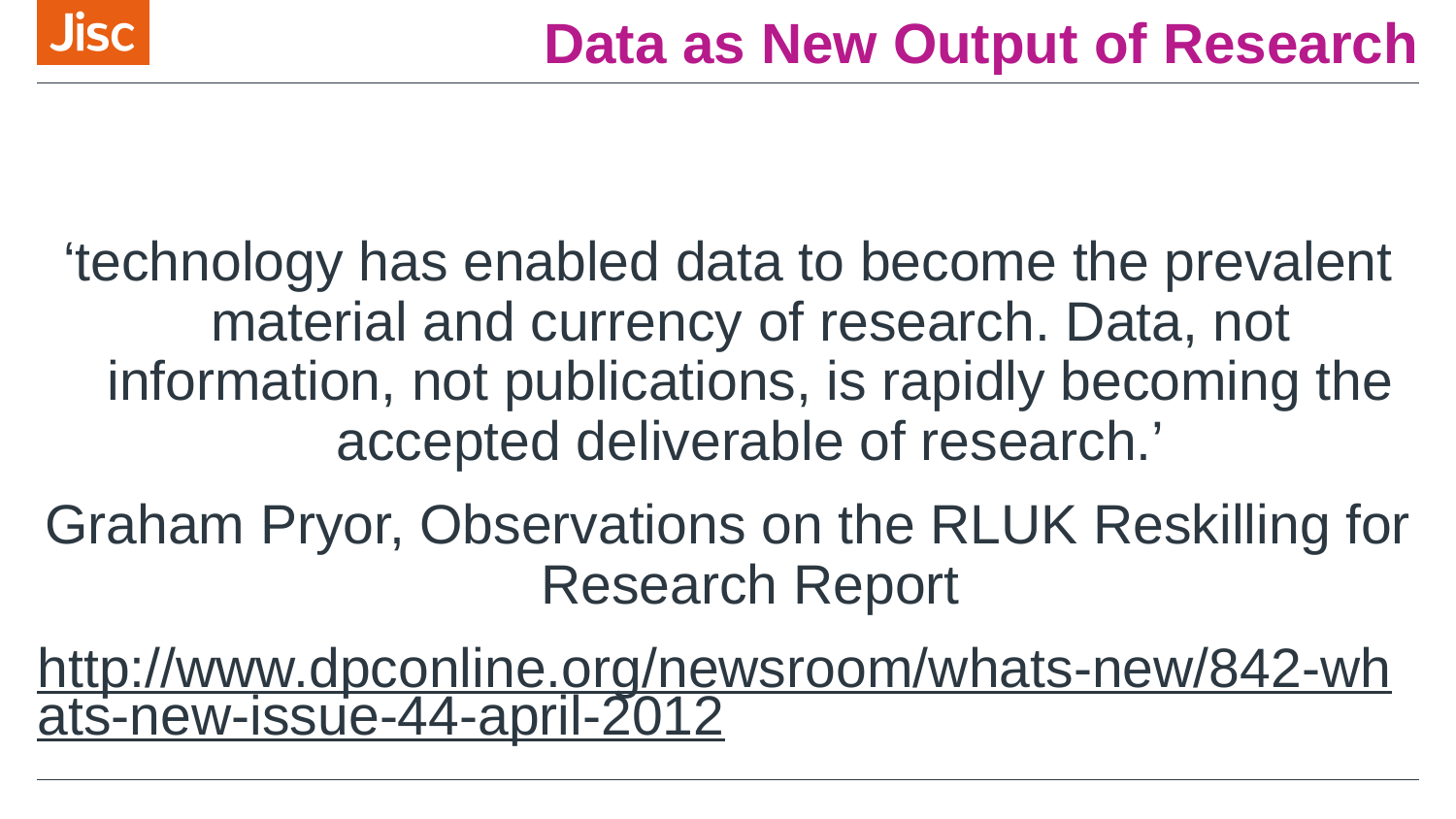

# Data as New Output of Research

‘technology has enabled data to become the prevalent material and currency of research. Data, not information, not publications, is rapidly becoming the accepted deliverable of research.’
Graham Pryor, Observations on the RLUK Reskilling for Research Report
http://www.dpconline.org/newsroom/whats-new/842-whats-new-issue-44-april-2012